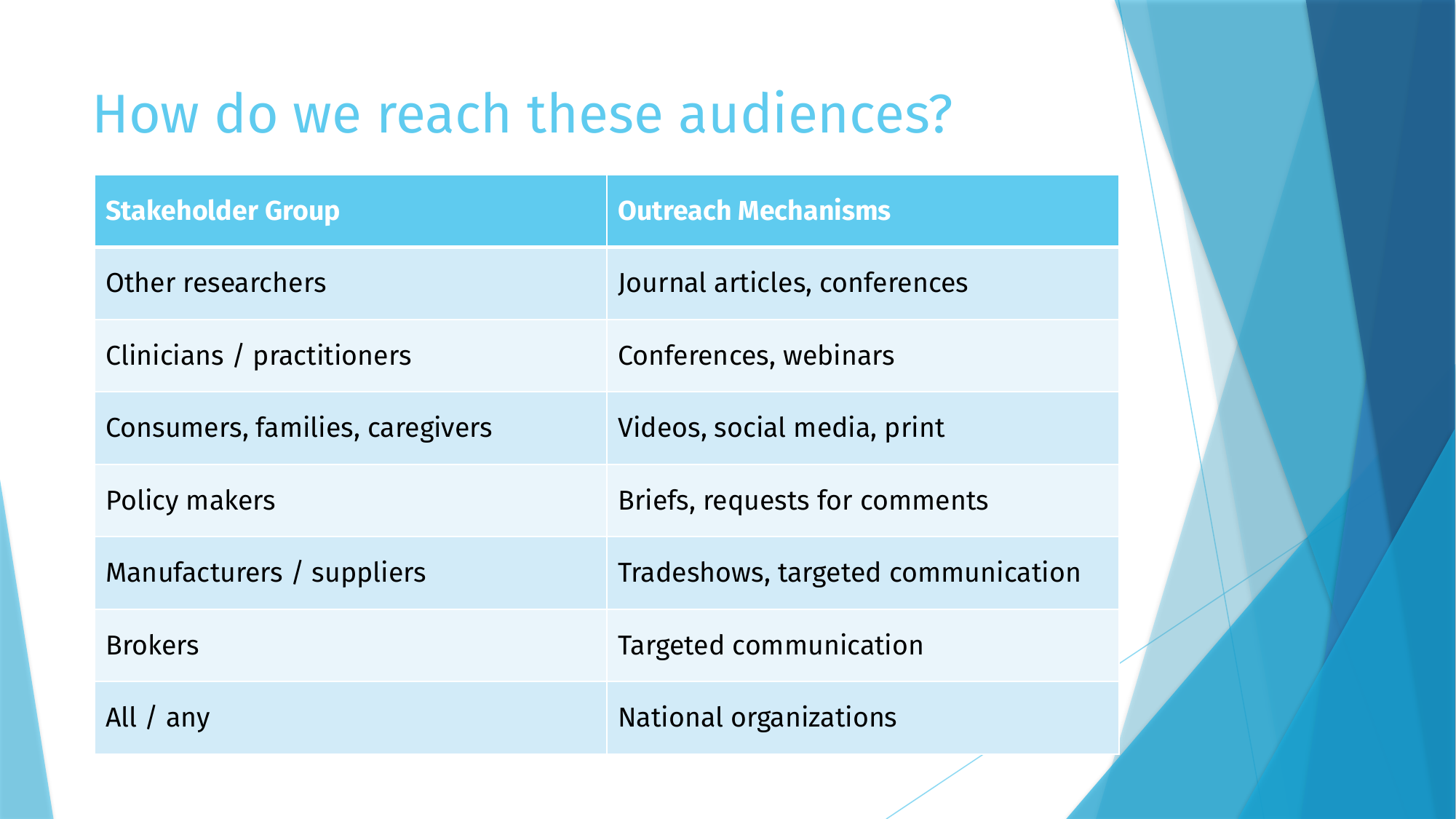

# How do we reach these audiences?

| Stakeholder Group | Outreach Mechanisms |
| --- | --- |
| Other researchers | Journal articles, conferences |
| Clinicians / practitioners | Conferences, webinars |
| Consumers, families, caregivers | Videos, social media, print |
| Policy makers | Briefs, requests for comments |
| Manufacturers / suppliers | Tradeshows, targeted communication |
| Brokers | Targeted communication |
| All / any | National organizations |

8